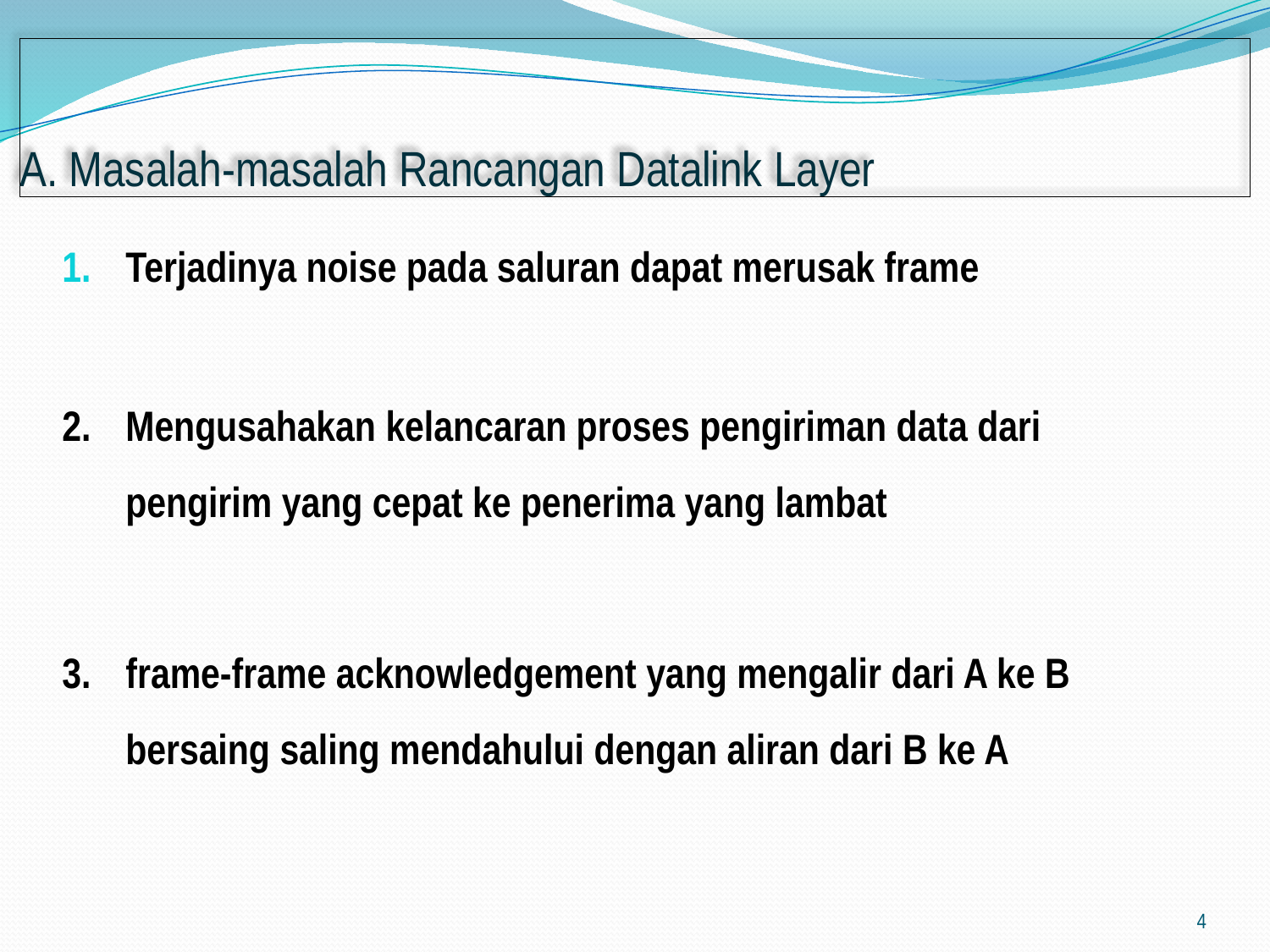

# A. Masalah-masalah Rancangan Datalink Layer
Terjadinya noise pada saluran dapat merusak frame
Mengusahakan kelancaran proses pengiriman data dari pengirim yang cepat ke penerima yang lambat
frame-frame acknowledgement yang mengalir dari A ke B bersaing saling mendahului dengan aliran dari B ke A

4